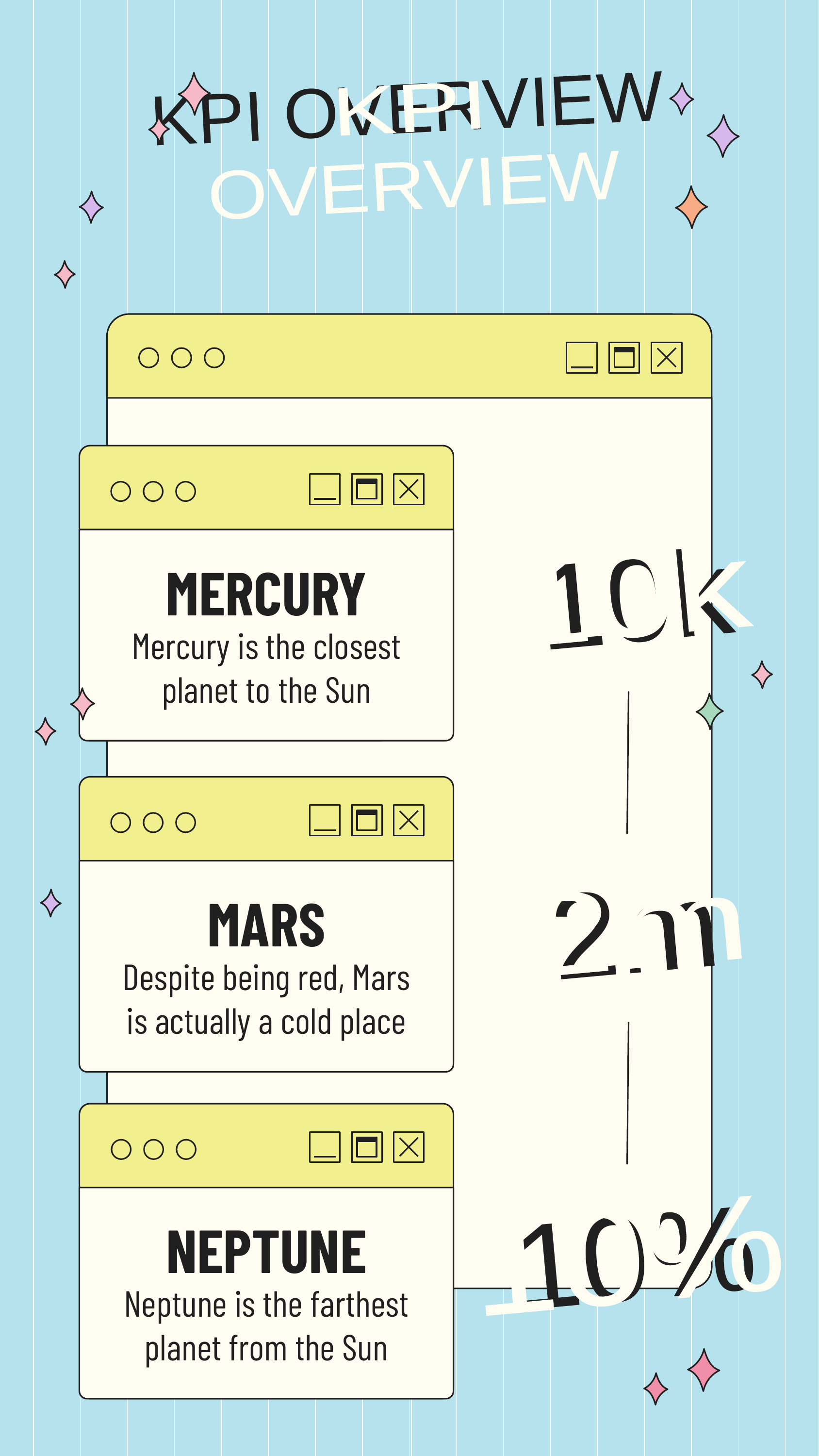

# KPI OVERVIEW

KPI

OVERVIEW

10k
MERCURY
10k
Mercury is the closest planet to the Sun

2m
MARS
2m

Despite being red, Mars is actually a cold place

10%
NEPTUNE
10%
Neptune is the farthest planet from the Sun